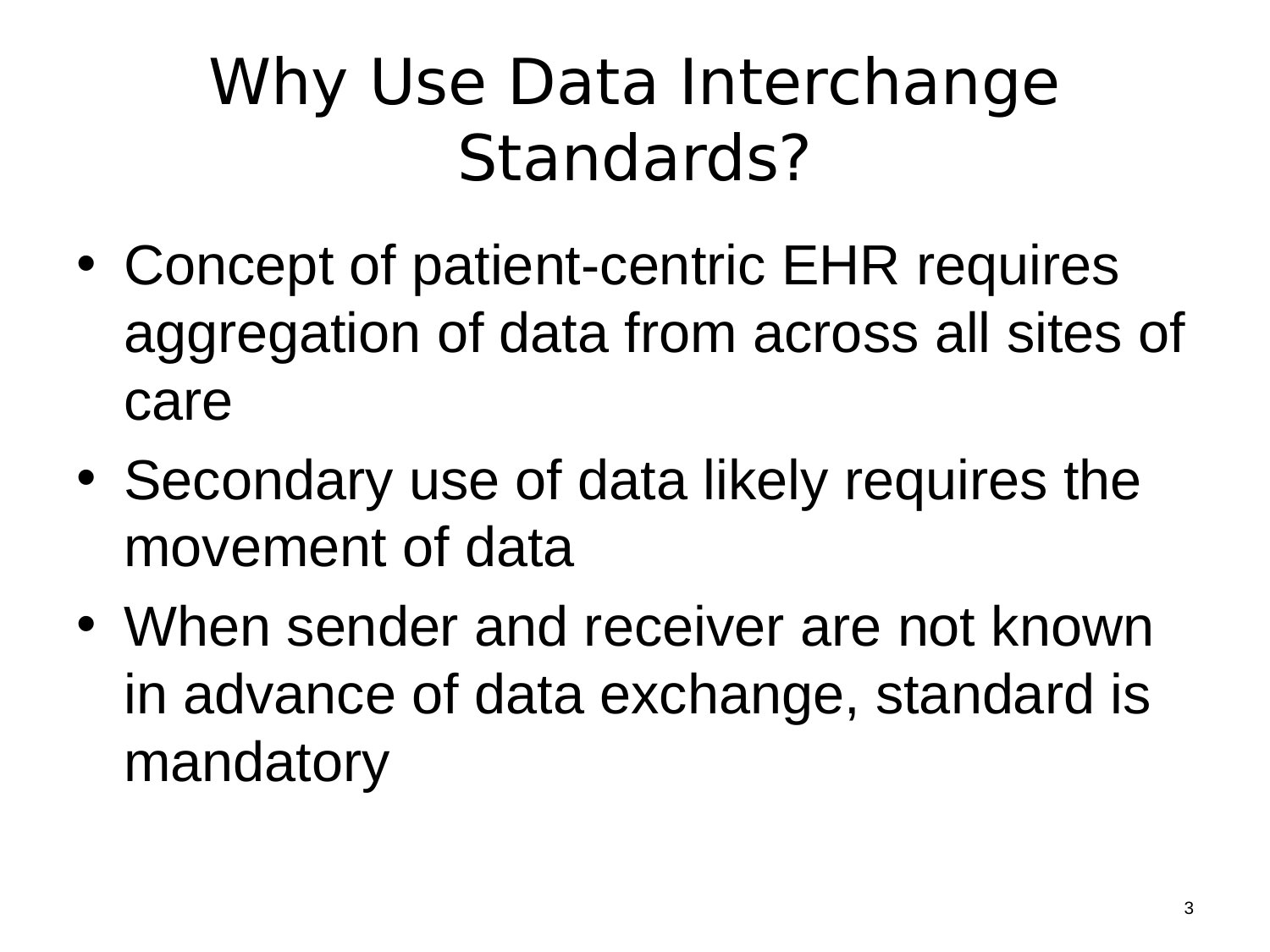

# Why Use Data Interchange Standards?
Concept of patient-centric EHR requires aggregation of data from across all sites of care
Secondary use of data likely requires the movement of data
When sender and receiver are not known in advance of data exchange, standard is mandatory

3